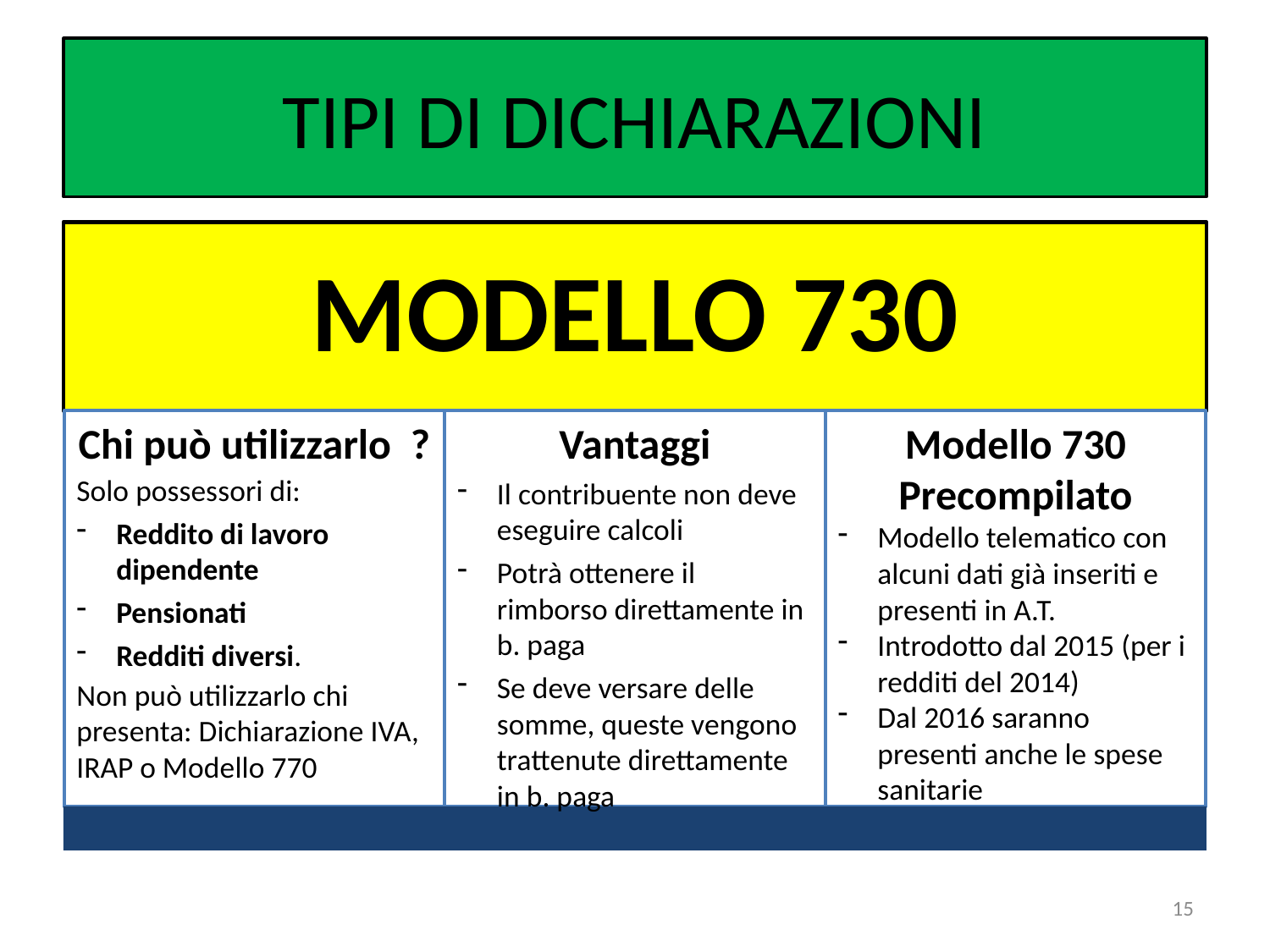

# TIPI DI DICHIARAZIONI
MODELLO 730

Chi può utilizzarlo  ?
Solo possessori di:
Reddito di lavoro dipendente
Pensionati
Redditi diversi.
Non può utilizzarlo chi presenta: Dichiarazione IVA, IRAP o Modello 770
Vantaggi
Il contribuente non deve eseguire calcoli
Potrà ottenere il rimborso direttamente in b. paga
Se deve versare delle somme, queste vengono trattenute direttamente in b. paga

Modello 730 Precompilato
Modello telematico con alcuni dati già inseriti e presenti in A.T.
Introdotto dal 2015 (per i redditi del 2014)
Dal 2016 saranno presenti anche le spese sanitarie
15